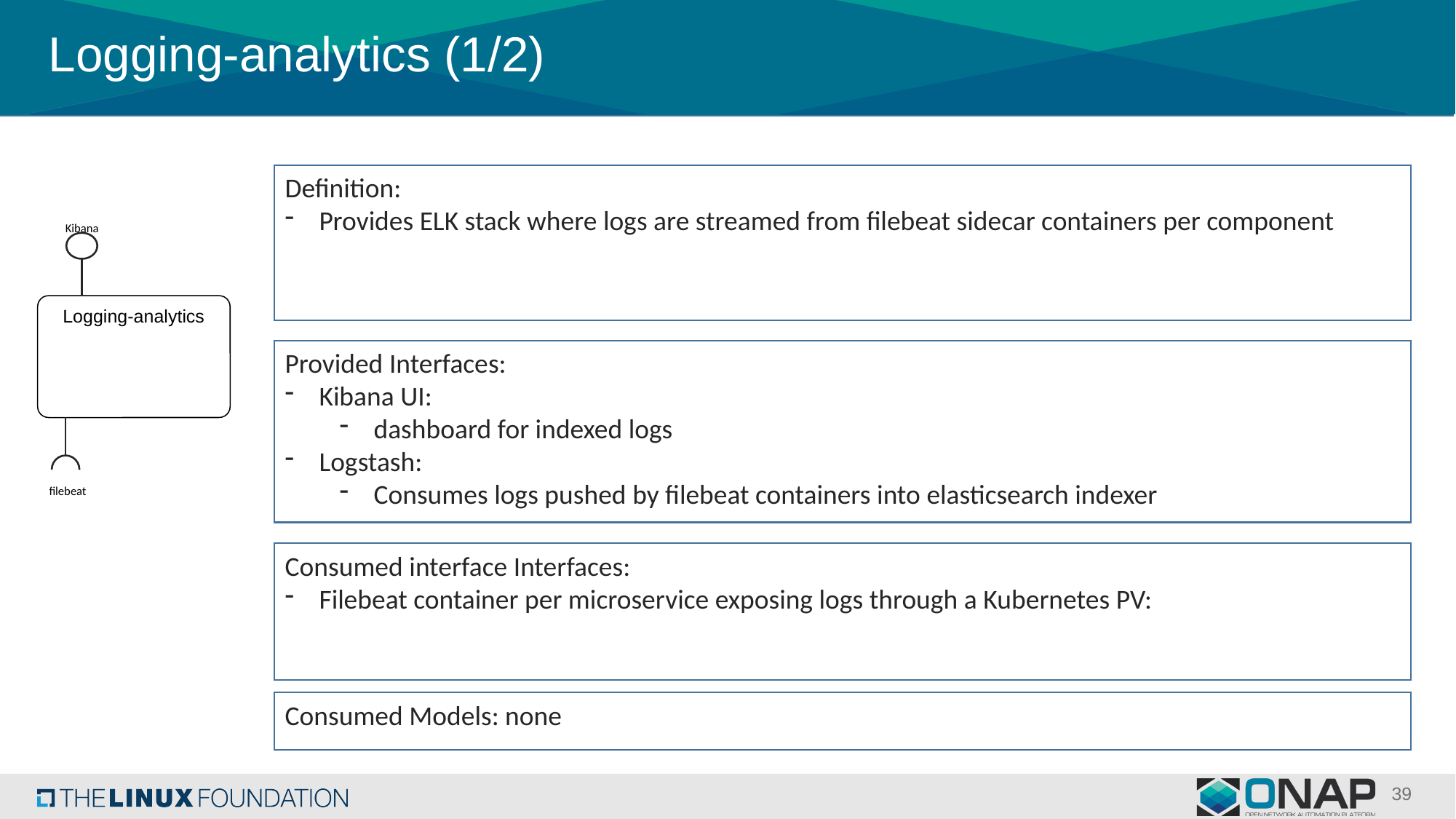

# Logging-analytics (1/2)
Definition:
Provides ELK stack where logs are streamed from filebeat sidecar containers per component
Kibana

Logging-analytics
Provided Interfaces:
Kibana UI:
dashboard for indexed logs
Logstash:
Consumes logs pushed by filebeat containers into elasticsearch indexer

filebeat
Consumed interface Interfaces:
Filebeat container per microservice exposing logs through a Kubernetes PV:
Consumed Models: none
39